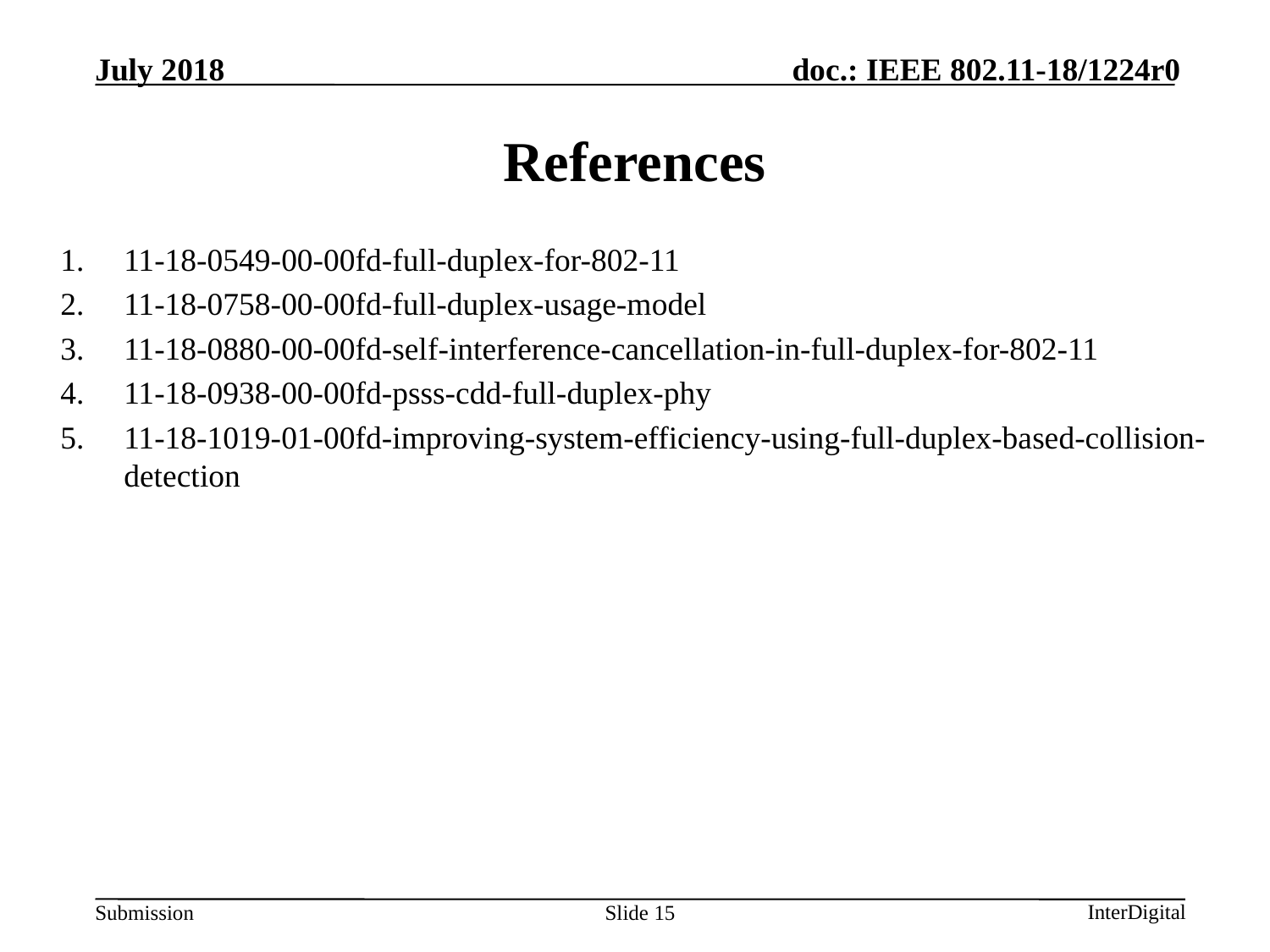

# References
11-18-0549-00-00fd-full-duplex-for-802-11
11-18-0758-00-00fd-full-duplex-usage-model
11-18-0880-00-00fd-self-interference-cancellation-in-full-duplex-for-802-11
11-18-0938-00-00fd-psss-cdd-full-duplex-phy
11-18-1019-01-00fd-improving-system-efficiency-using-full-duplex-based-collision-detection

Slide 15